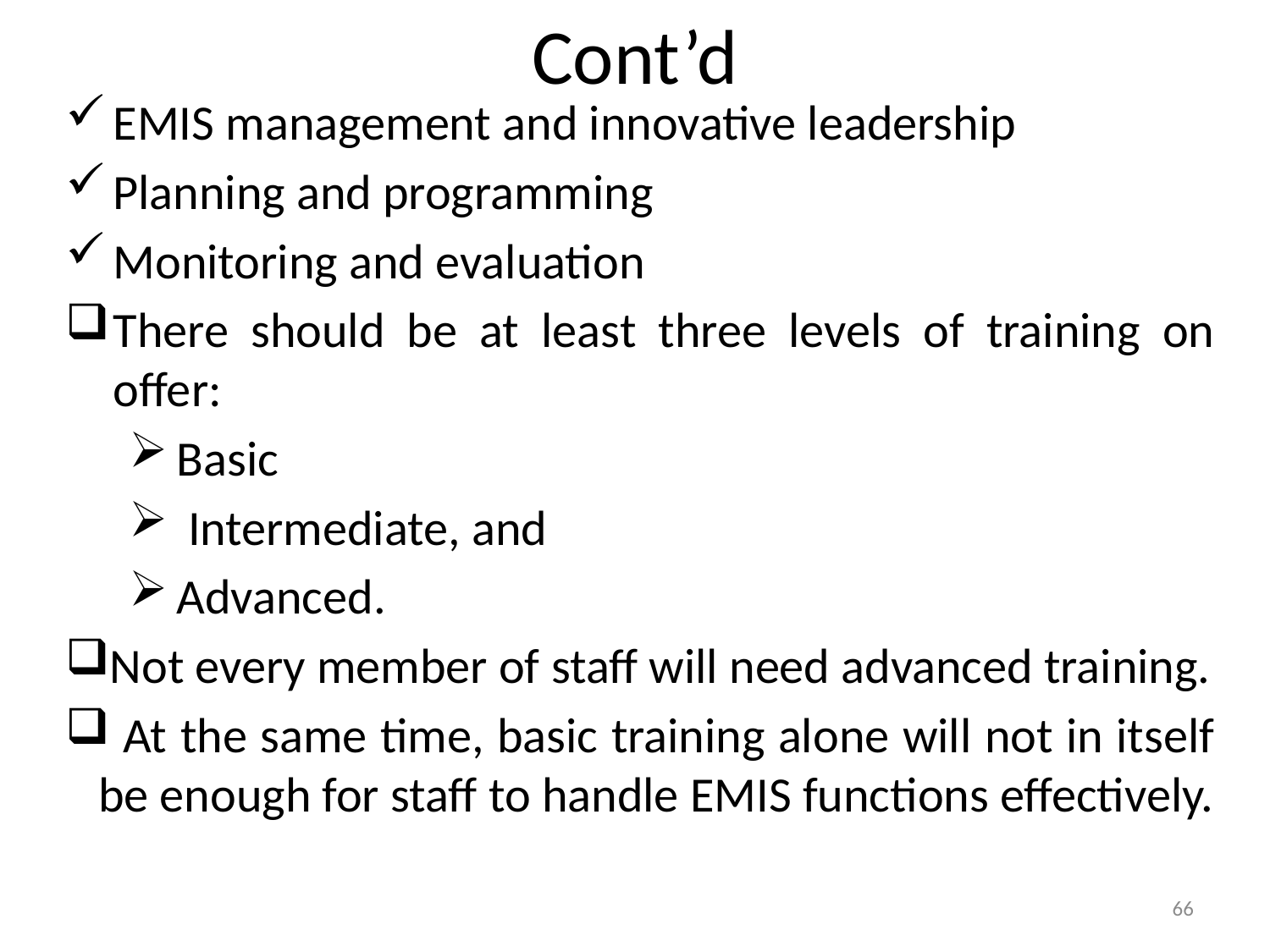

# Cont’d
EMIS management and innovative leadership
Planning and programming
Monitoring and evaluation
There should be at least three levels of training on offer:
Basic
 Intermediate, and
Advanced.
Not every member of staff will need advanced training.
 At the same time, basic training alone will not in itself be enough for staff to handle EMIS functions effectively.

66